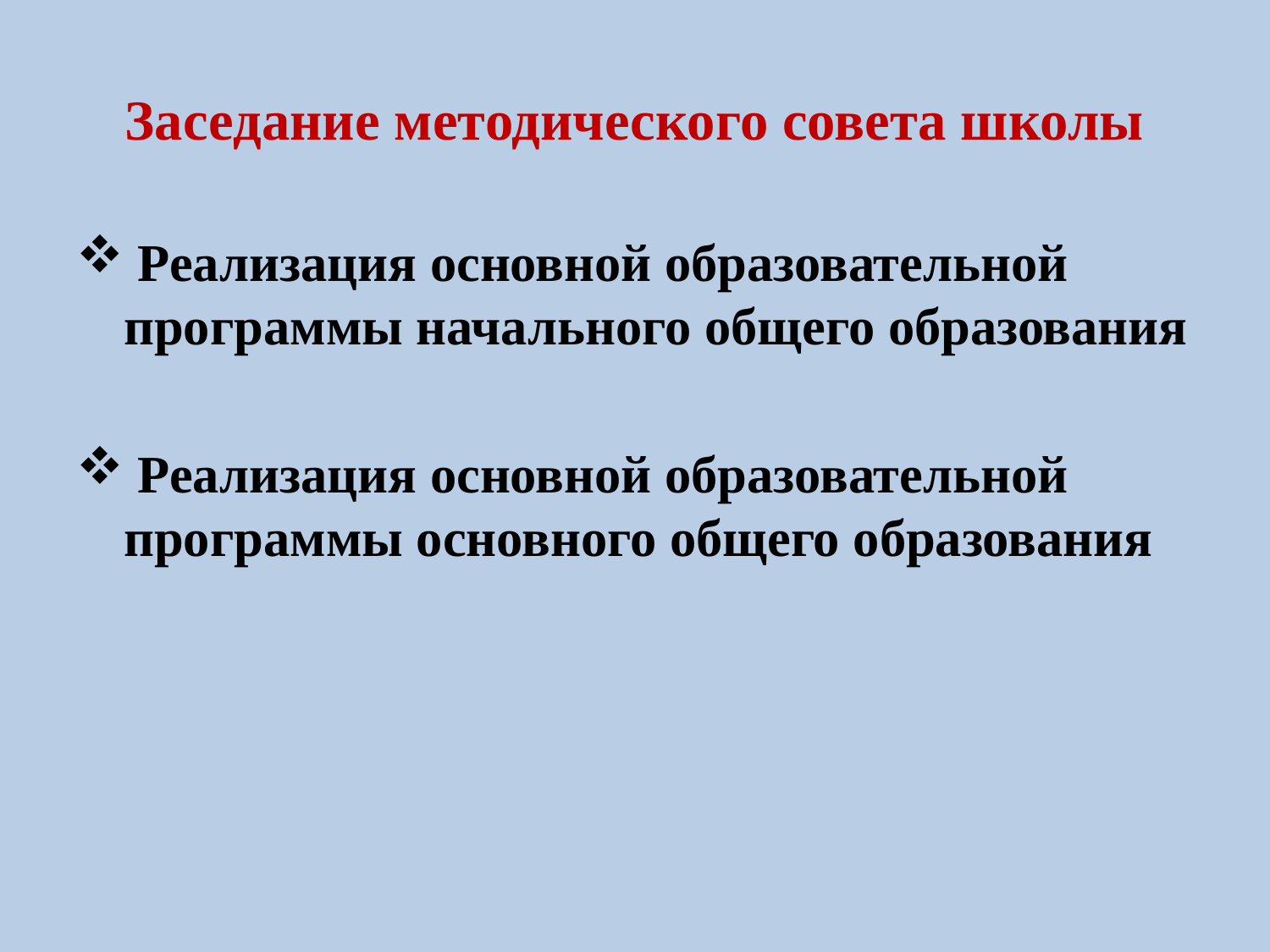

# Заседание методического совета школы
 Реализация основной образовательной программы начального общего образования

 Реализация основной образовательной программы основного общего образования